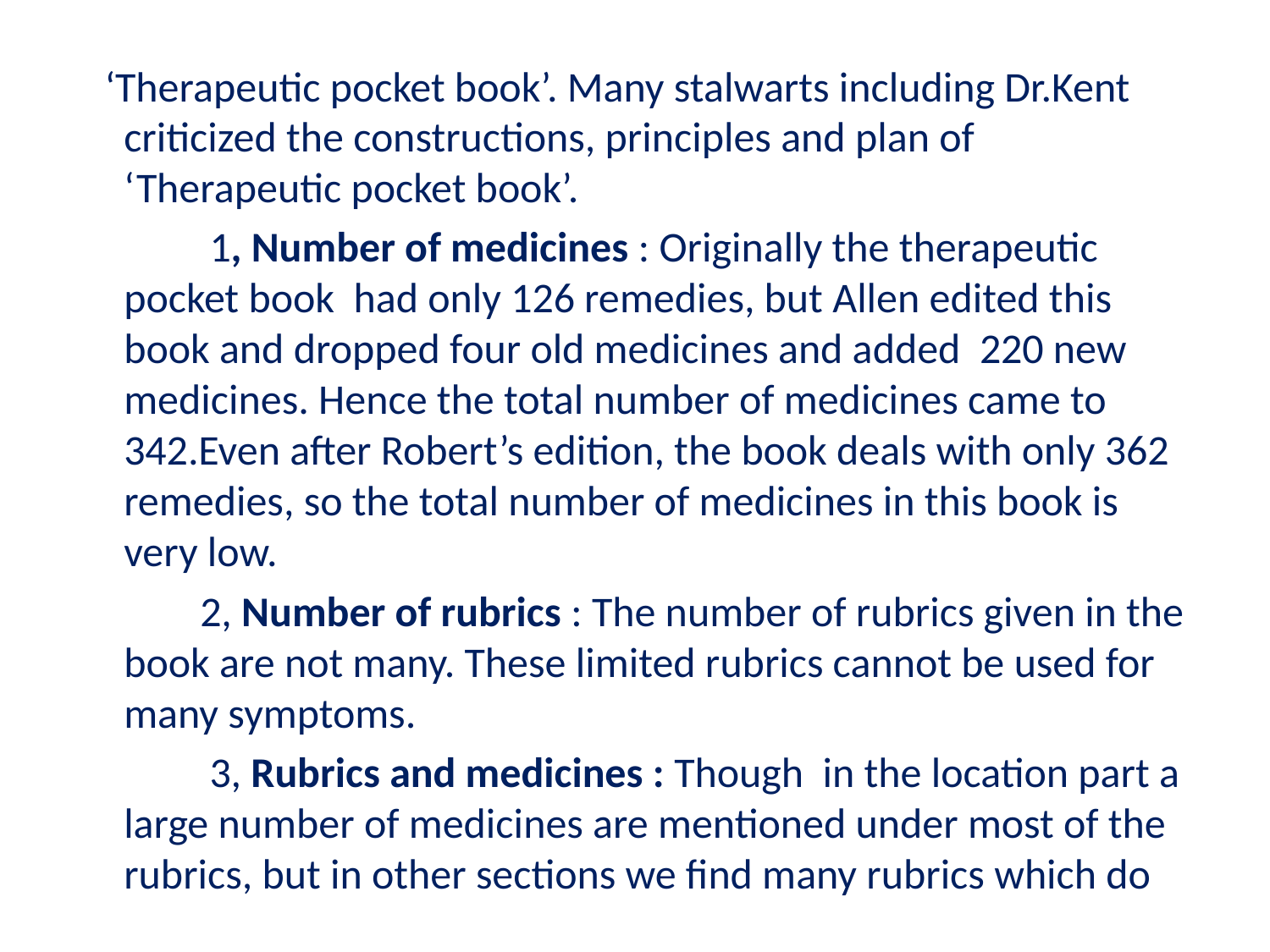

‘Therapeutic pocket book’. Many stalwarts including Dr.Kent criticized the constructions, principles and plan of ‘Therapeutic pocket book’.
              1, Number of medicines : Originally the therapeutic pocket book  had only 126 remedies, but Allen edited this book and dropped four old medicines and added  220 new medicines. Hence the total number of medicines came to 342.Even after Robert’s edition, the book deals with only 362 remedies, so the total number of medicines in this book is very low.
             2, Number of rubrics : The number of rubrics given in the book are not many. These limited rubrics cannot be used for many symptoms.
              3, Rubrics and medicines : Though  in the location part a large number of medicines are mentioned under most of the rubrics, but in other sections we find many rubrics which do